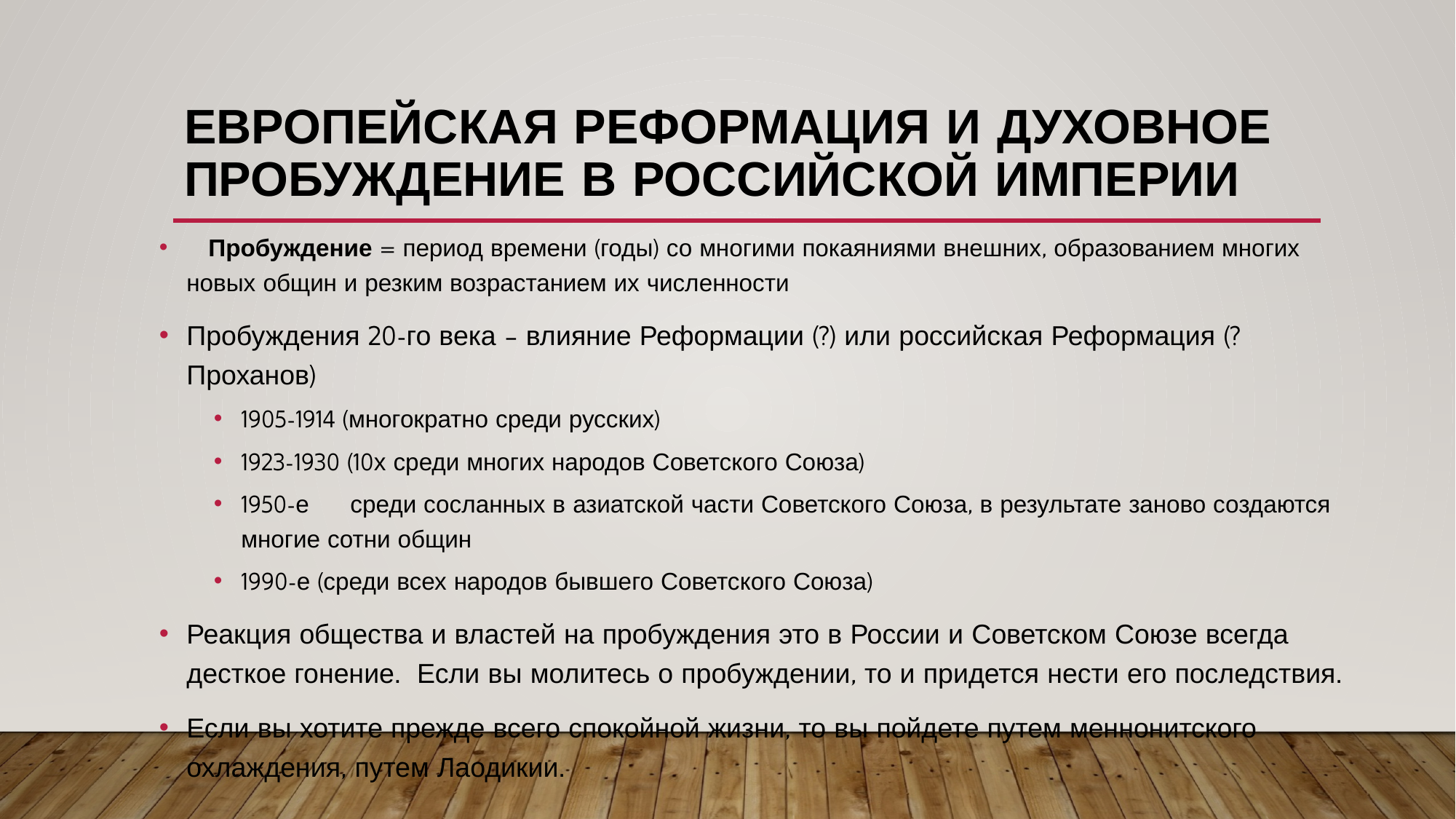

# Европейская Реформация и духовное пробуждение в Российской империи
   Пробуждение = период времени (годы) со многими покаяниями внешних, образованием многих новых общин и резким возрастанием их численности
Пробуждения 20-го века – влияние Реформации (?) или российская Реформация (? Проханов)
1905-1914 (многократно среди русских)
1923-1930 (10х среди многих народов Советского Союза)
1950-е 	среди сосланных в азиатской части Советского Союза, в результате заново создаются многие сотни общин
1990-е (среди всех народов бывшего Советского Союза)
Реакция общества и властей на пробуждения это в России и Советском Союзе всегда десткое гонение.  Если вы молитесь о пробуждении, то и придется нести его последствия.
Если вы хотите прежде всего спокойной жизни, то вы пойдете путем меннонитского охлаждения, путем Лаодикии.